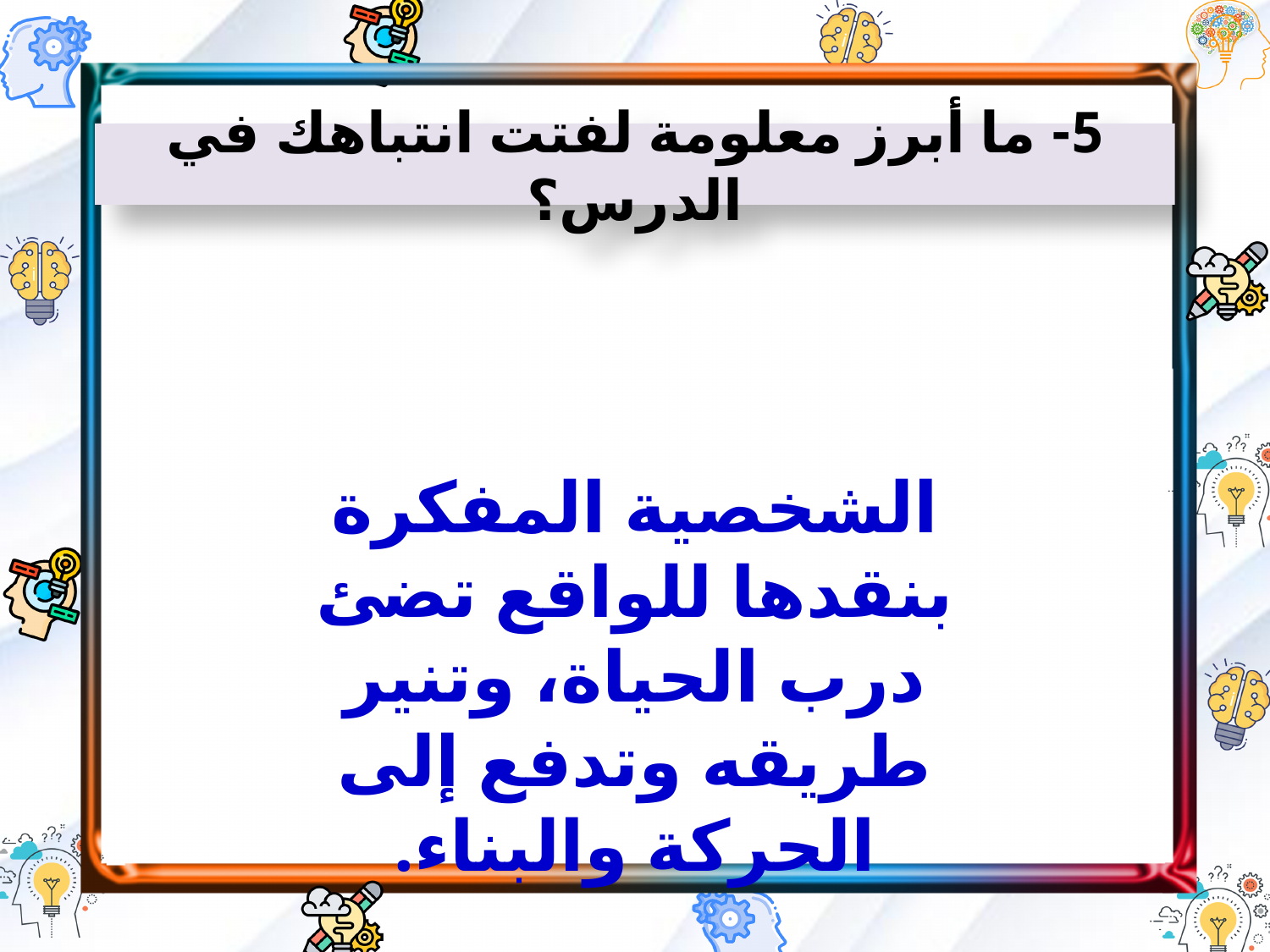

5- ما أبرز معلومة لفتت انتباهك في الدرس؟
الشخصية المفكرة بنقدها للواقع تضئ درب الحياة، وتنير طريقه وتدفع إلى الحركة والبناء.